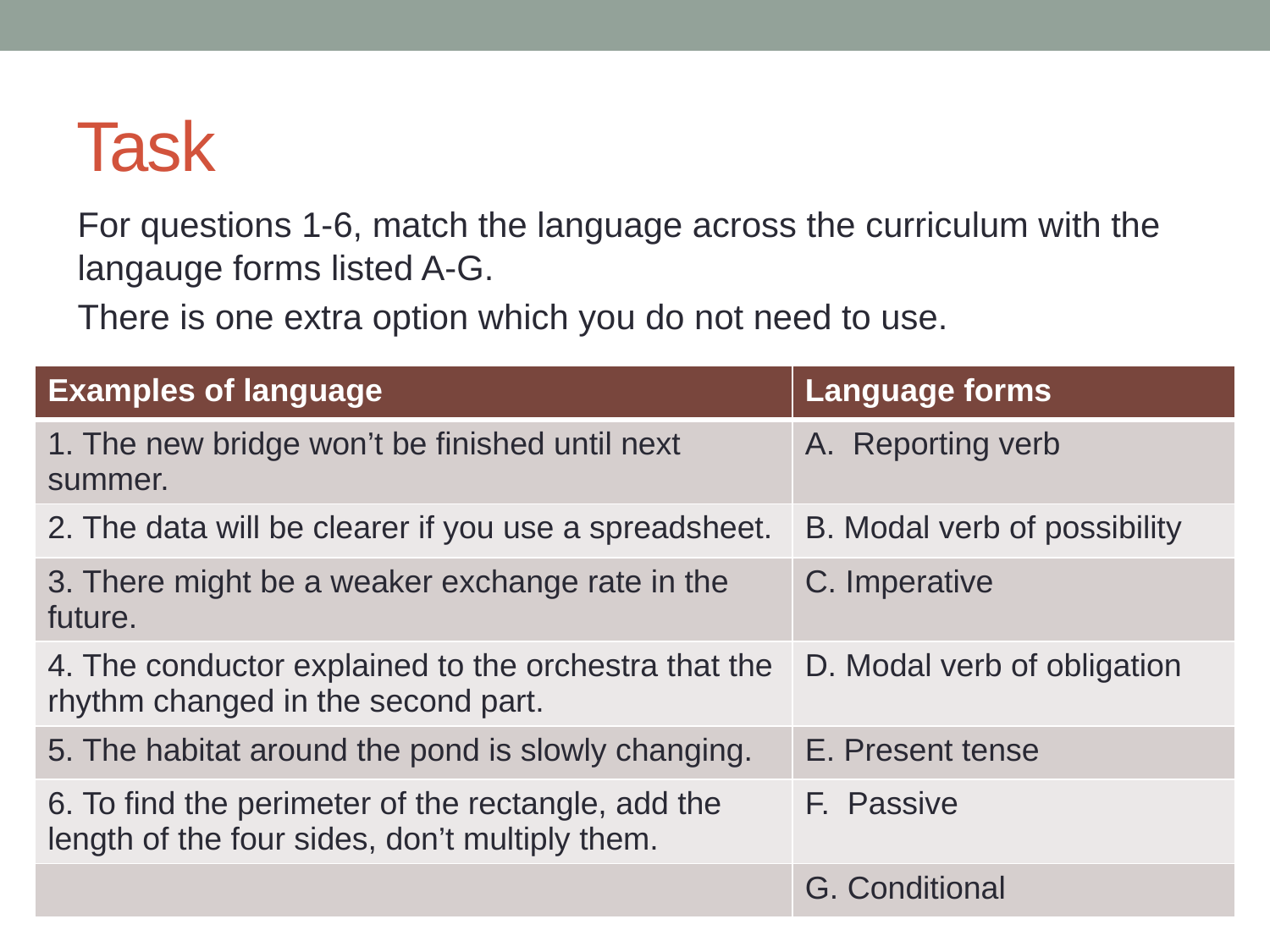

# Task
For questions 1-6, match the language across the curriculum with the langauge forms listed A-G.
There is one extra option which you do not need to use.
| Examples of language | Language forms |
| --- | --- |
| 1. The new bridge won’t be finished until next summer. | A. Reporting verb |
| 2. The data will be clearer if you use a spreadsheet. | B. Modal verb of possibility |
| 3. There might be a weaker exchange rate in the future. | C. Imperative |
| 4. The conductor explained to the orchestra that the rhythm changed in the second part. | D. Modal verb of obligation |
| 5. The habitat around the pond is slowly changing. | E. Present tense |
| 6. To find the perimeter of the rectangle, add the length of the four sides, don’t multiply them. | F. Passive |
|  | G. Conditional |